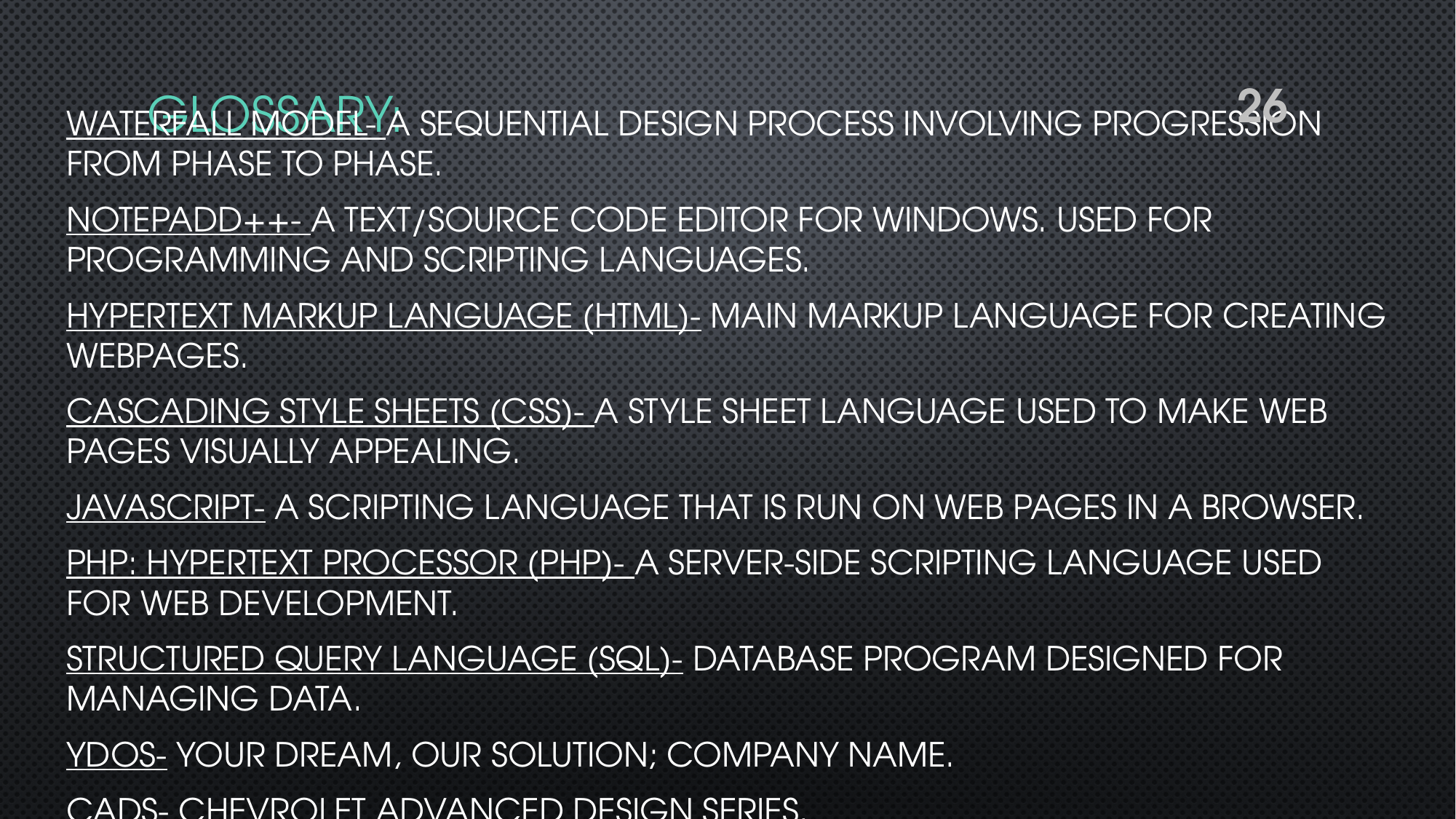

# Glossary:
26
Waterfall Model- a sequential design process involving progression from phase to phase.
notepadd++- a text/source code editor for Windows. Used for programming and scripting languages.
Hypertext Markup Language (HTML)- main markup language for creating webpages.
Cascading style sheets (CSS)- a style sheet language used to make web pages visually appealing.
Javascript- a scripting language that is run on web pages in a browser.
PHP: Hypertext Processor (PHP)- a server-side scripting language used for web development.
Structured Query Language (SQL)- database program designed for managing data.
YDOS- Your Dream, Our Solution; company name.
CADS- Chevrolet Advanced Design Series.